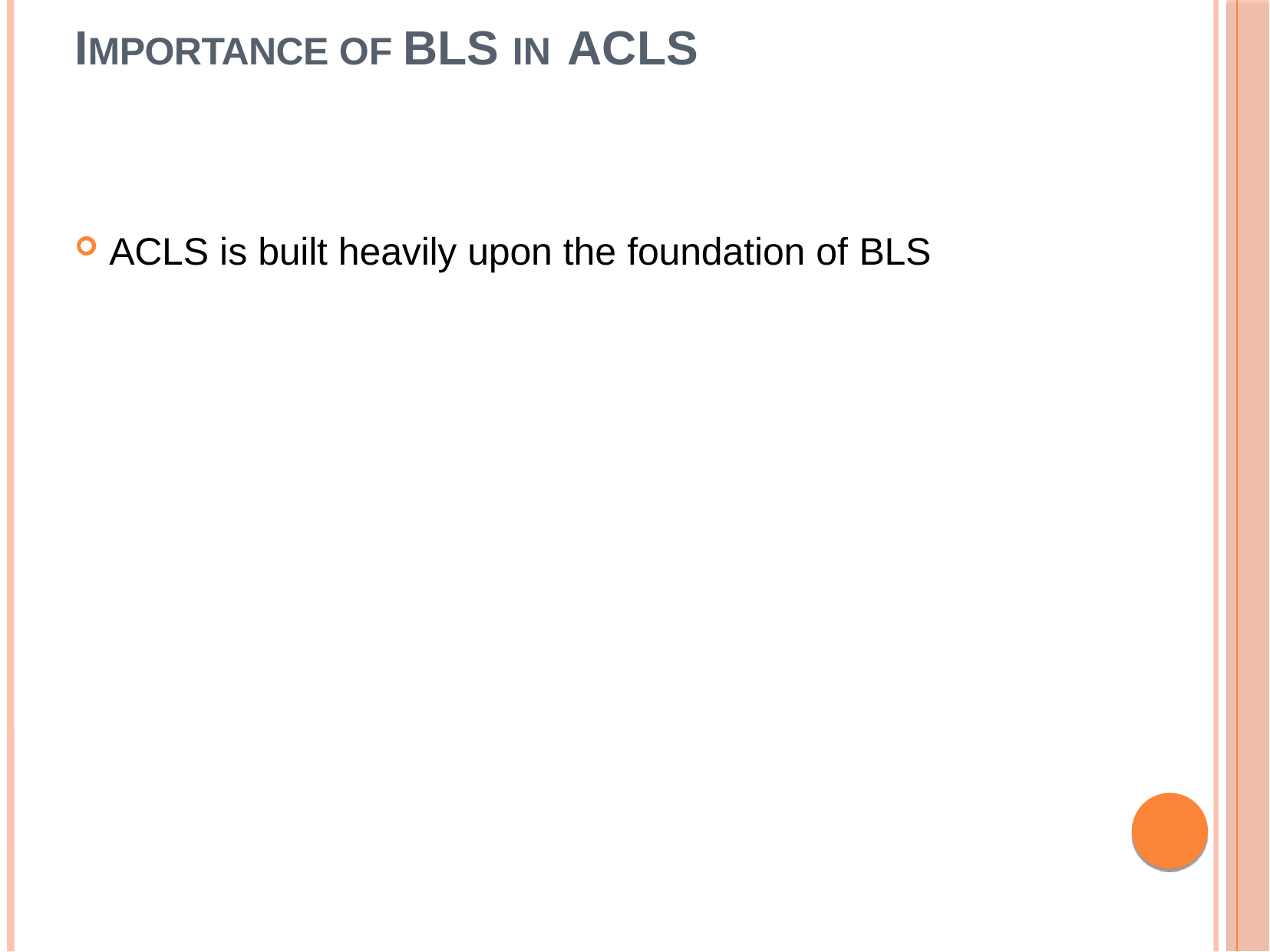

# IMPORTANCE OF BLS IN ACLS
ACLS is built heavily upon the foundation of BLS